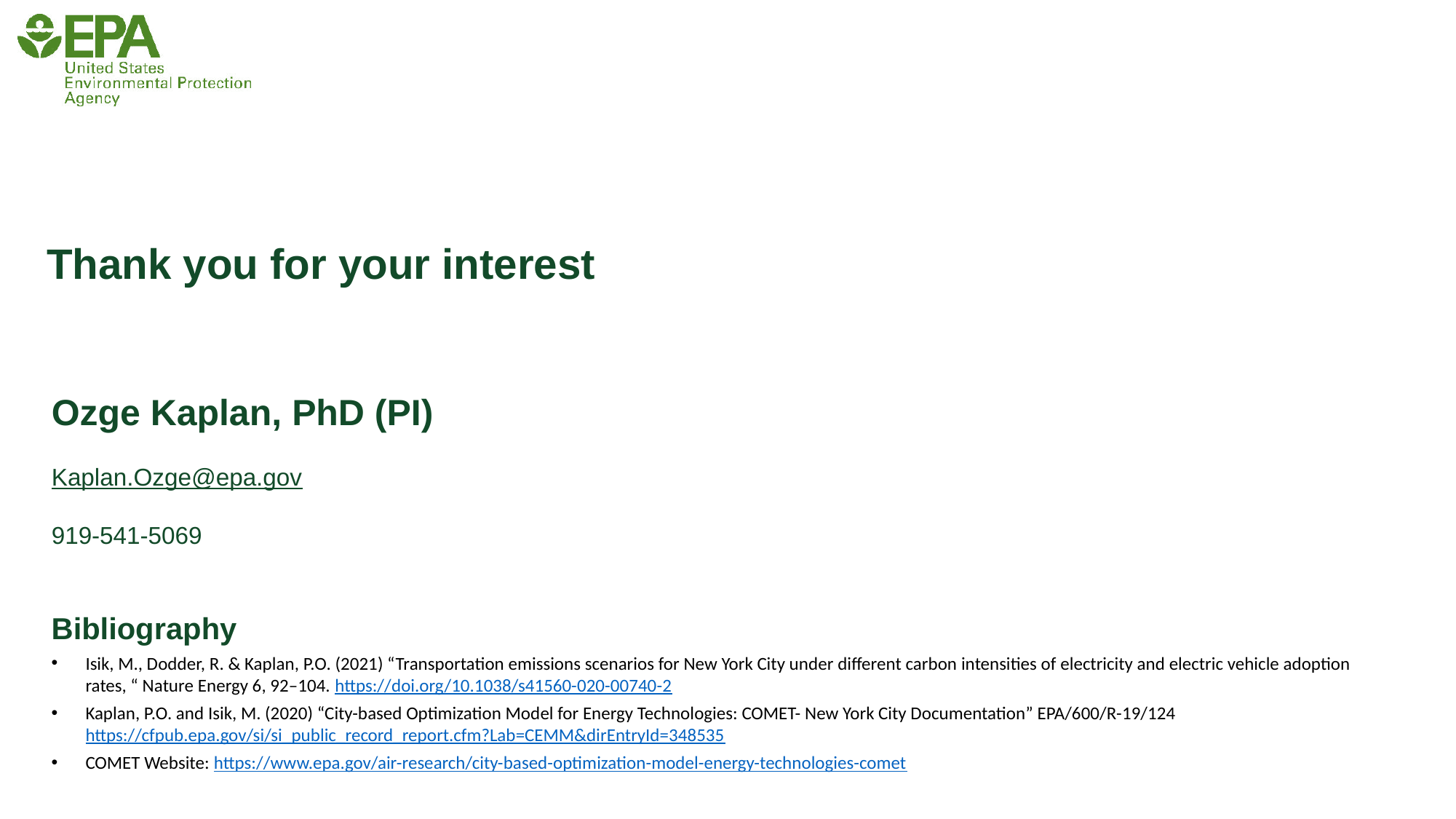

# Thank you for your interest
Ozge Kaplan, PhD (PI)
Kaplan.Ozge@epa.gov
919-541-5069

Bibliography
Isik, M., Dodder, R. & Kaplan, P.O. (2021) “Transportation emissions scenarios for New York City under different carbon intensities of electricity and electric vehicle adoption rates, “ Nature Energy 6, 92–104. https://doi.org/10.1038/s41560-020-00740-2
Kaplan, P.O. and Isik, M. (2020) “City-based Optimization Model for Energy Technologies: COMET- New York City Documentation” EPA/600/R-19/124 https://cfpub.epa.gov/si/si_public_record_report.cfm?Lab=CEMM&dirEntryId=348535
COMET Website: https://www.epa.gov/air-research/city-based-optimization-model-energy-technologies-comet